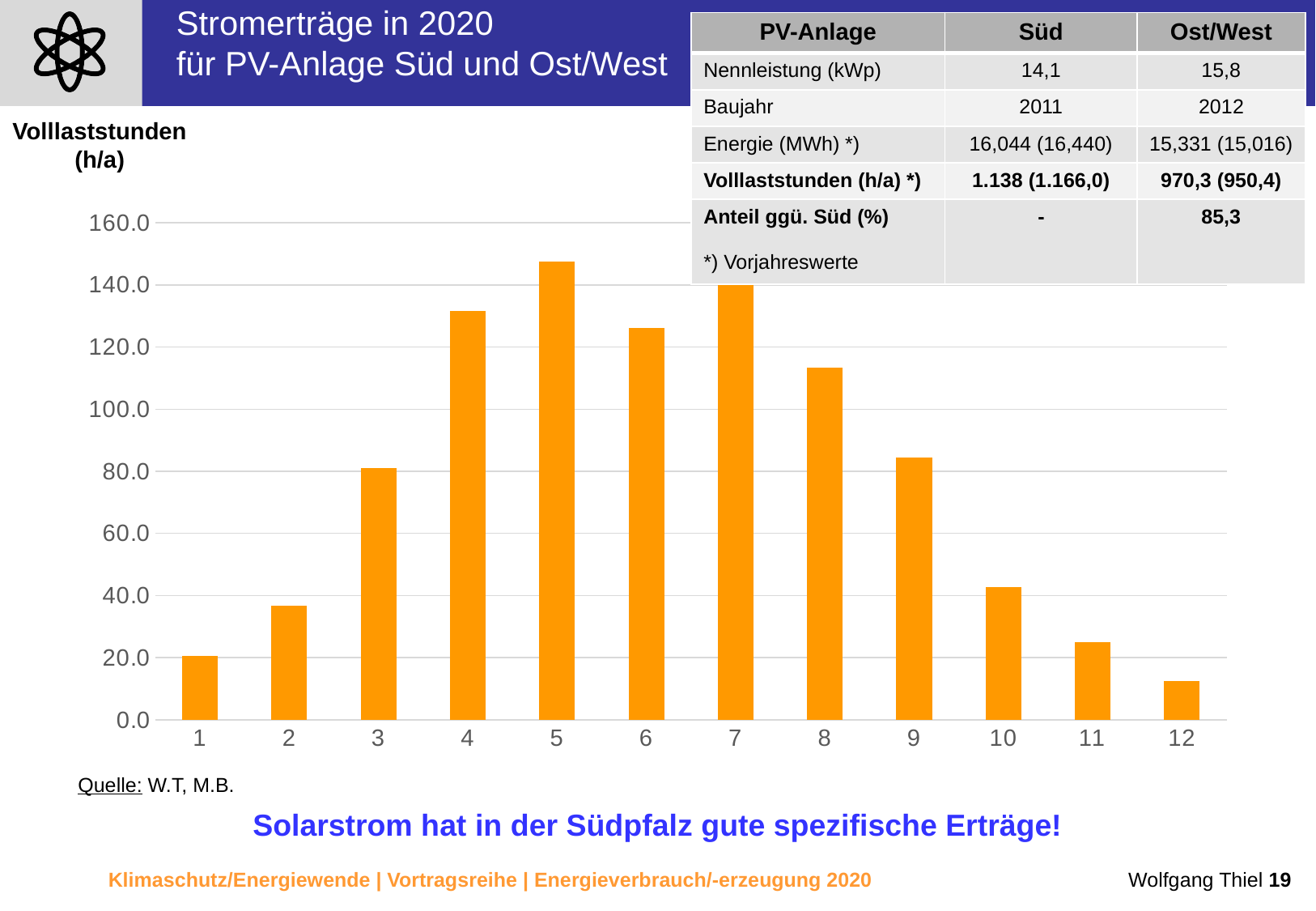

Stromerträge in 2020
für PV-Anlage Süd und Ost/West
| PV-Anlage | Süd | Ost/West |
| --- | --- | --- |
| Nennleistung (kWp) | 14,1 | 15,8 |
| Baujahr | 2011 | 2012 |
| Energie (MWh) \*) | 16,044 (16,440) | 15,331 (15,016) |
| Volllaststunden (h/a) \*) | 1.138 (1.166,0) | 970,3 (950,4) |
| Anteil ggü. Süd (%) \*) Vorjahreswerte | - | 85,3 |
Volllaststunden
(h/a)

### Chart

| Category |  |
|---|---|
Quelle: W.T, M.B.
Solarstrom hat in der Südpfalz gute spezifische Erträge!